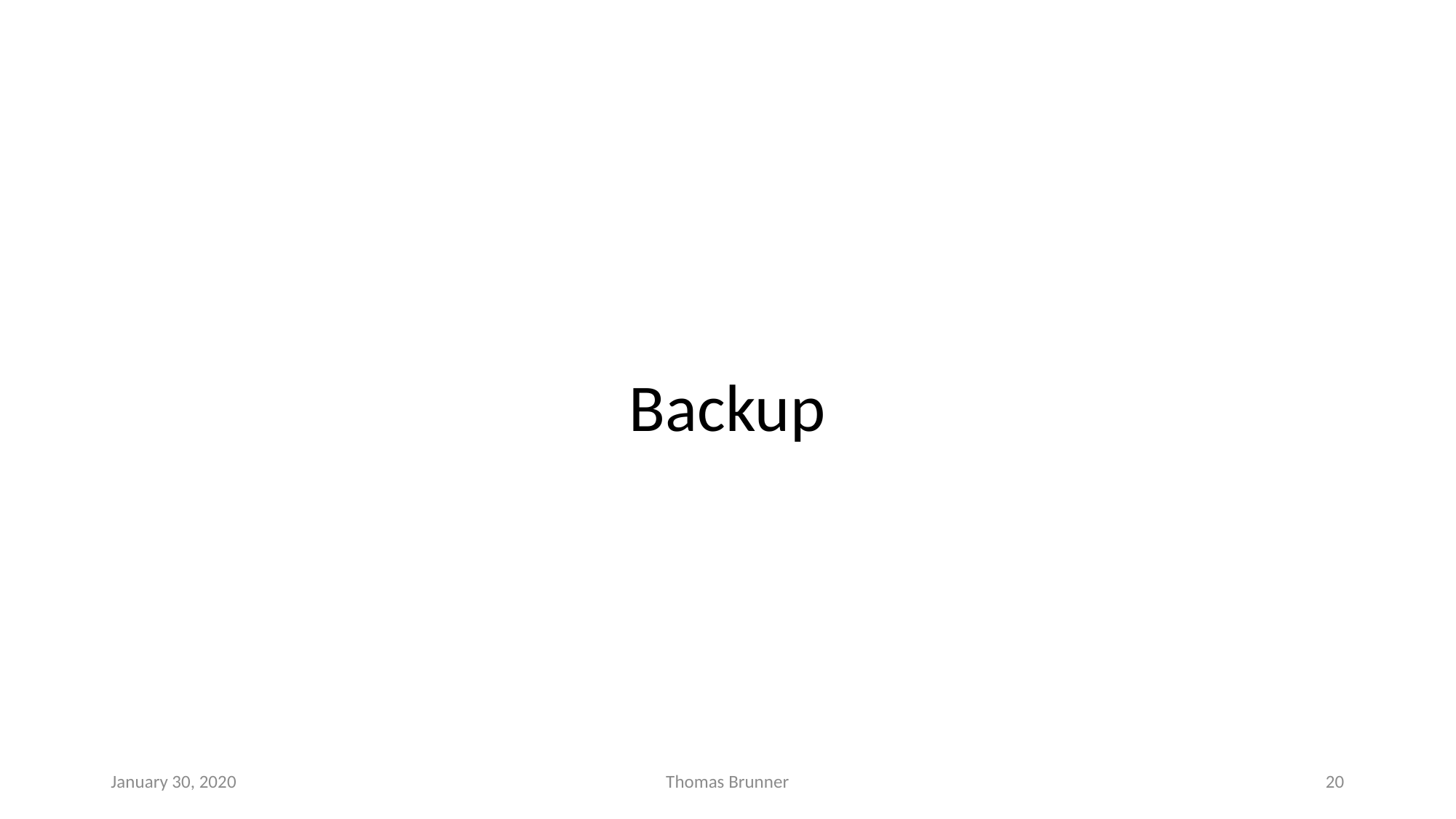

# Backup
January 30, 2020
Thomas Brunner
20